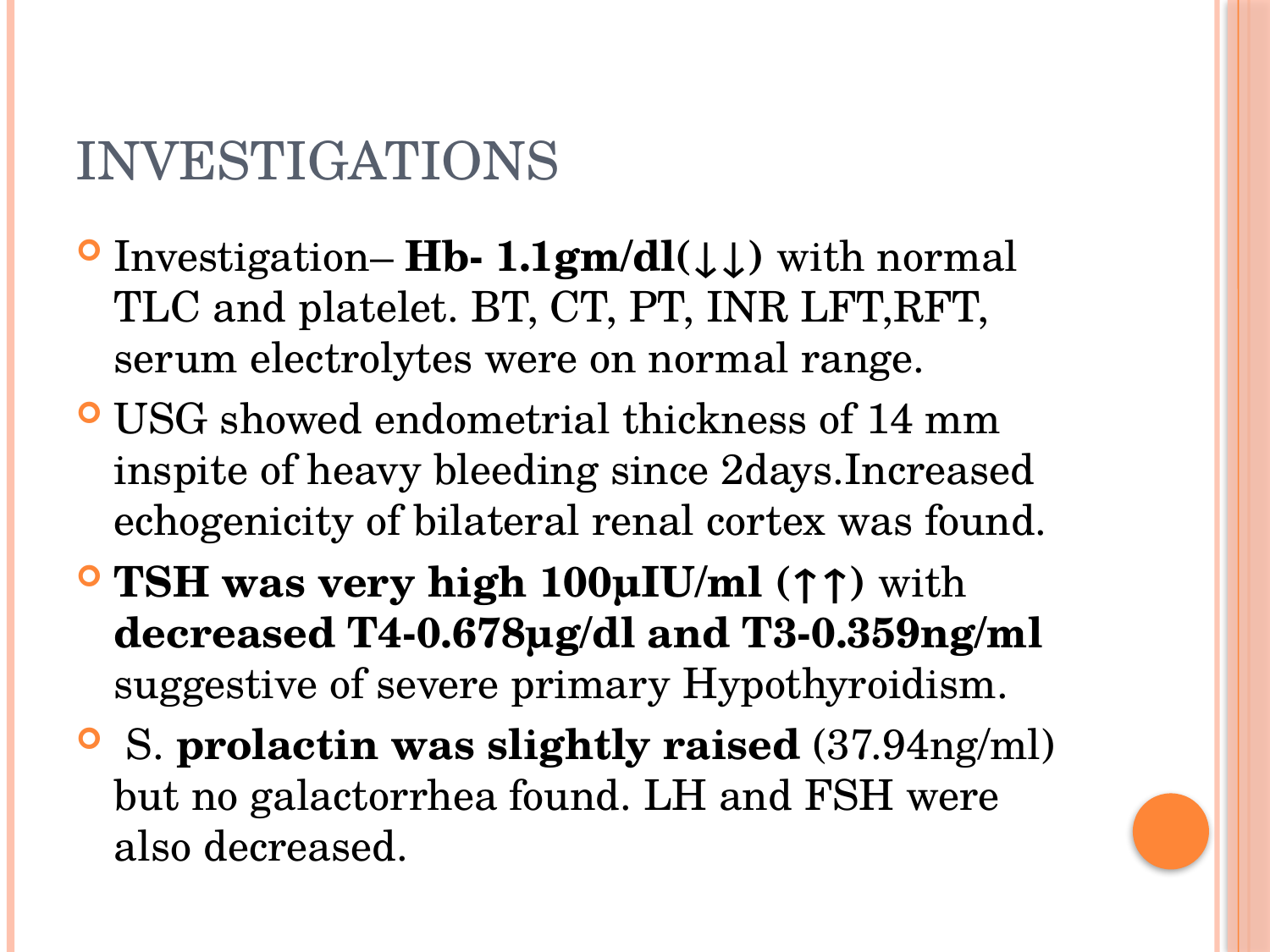

# INVESTIGATIONS
Investigation– Hb- 1.1gm/dl(↓↓) with normal TLC and platelet. BT, CT, PT, INR LFT,RFT, serum electrolytes were on normal range.
USG showed endometrial thickness of 14 mm inspite of heavy bleeding since 2days.Increased echogenicity of bilateral renal cortex was found.
TSH was very high 100µIU/ml (↑↑) with decreased T4-0.678µg/dl and T3-0.359ng/ml suggestive of severe primary Hypothyroidism.
 S. prolactin was slightly raised (37.94ng/ml) but no galactorrhea found. LH and FSH were also decreased.